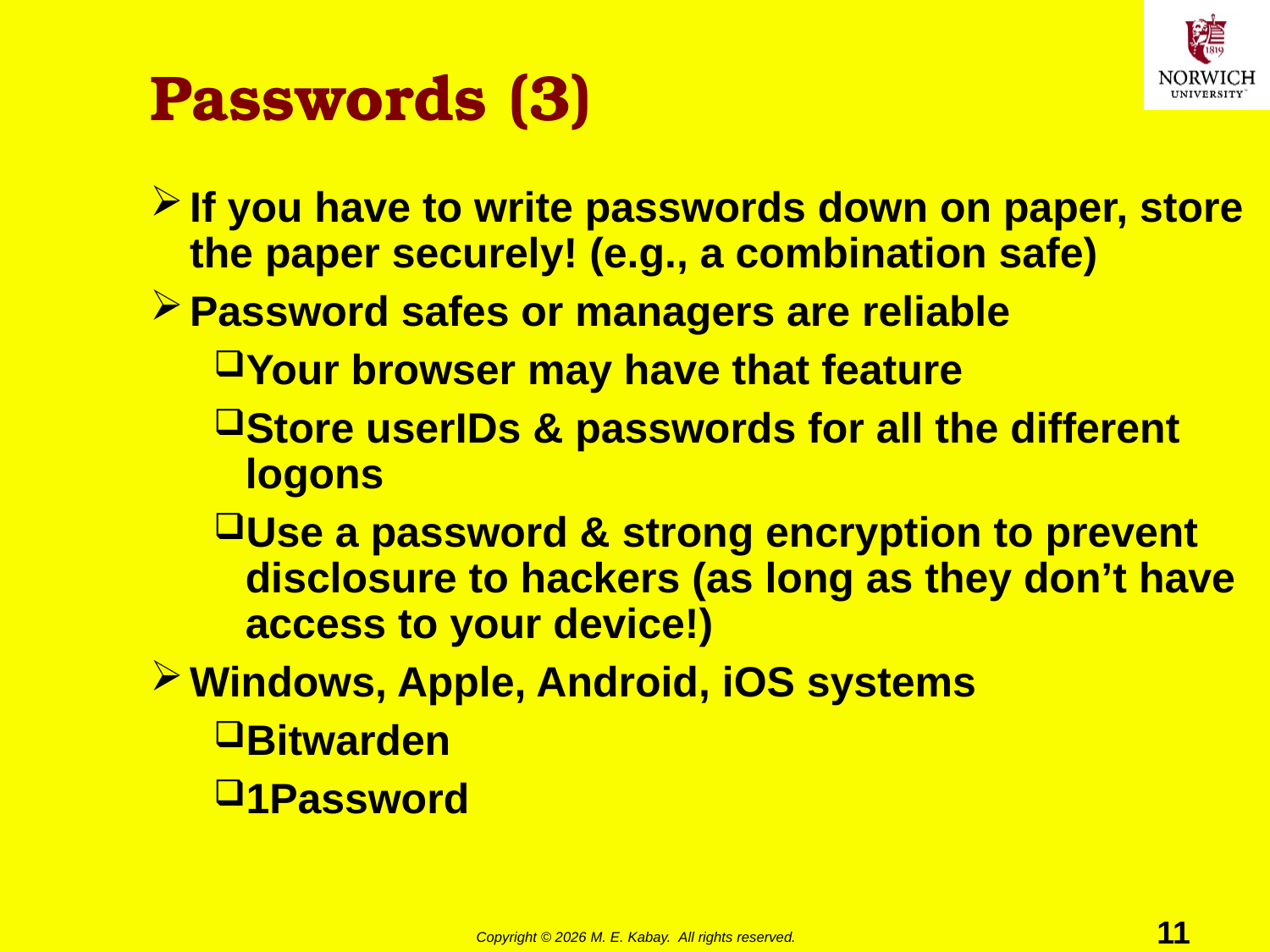

# Passwords (3)
If you have to write passwords down on paper, store the paper securely! (e.g., a combination safe)
Password safes or managers are reliable
Your browser may have that feature
Store userIDs & passwords for all the different logons
Use a password & strong encryption to prevent disclosure to hackers (as long as they don’t have access to your device!)
Windows, Apple, Android, iOS systems
Bitwarden
1Password